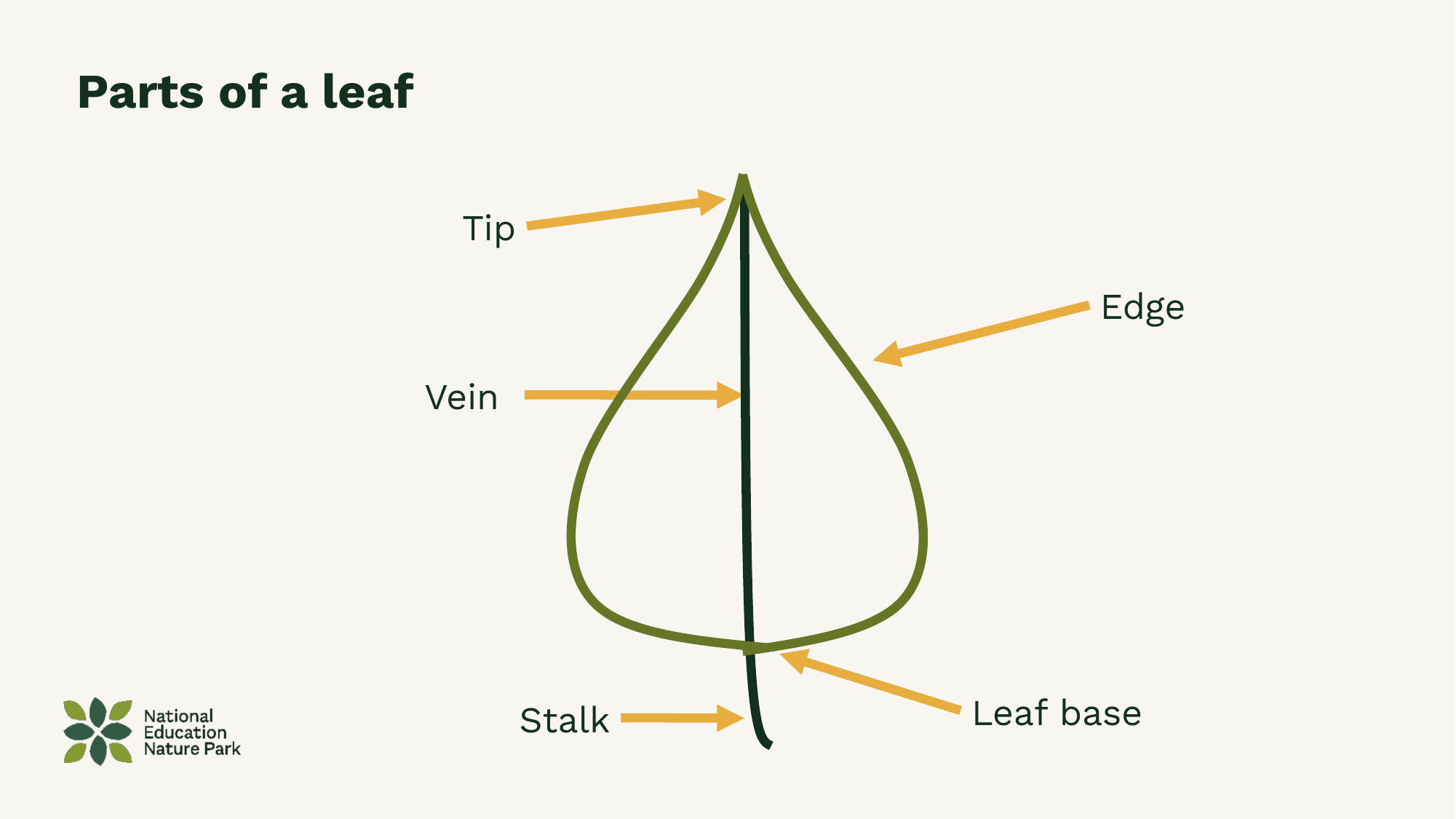

# Parts of a leaf

Tip
Edge
Vein
Leaf base
Stalk